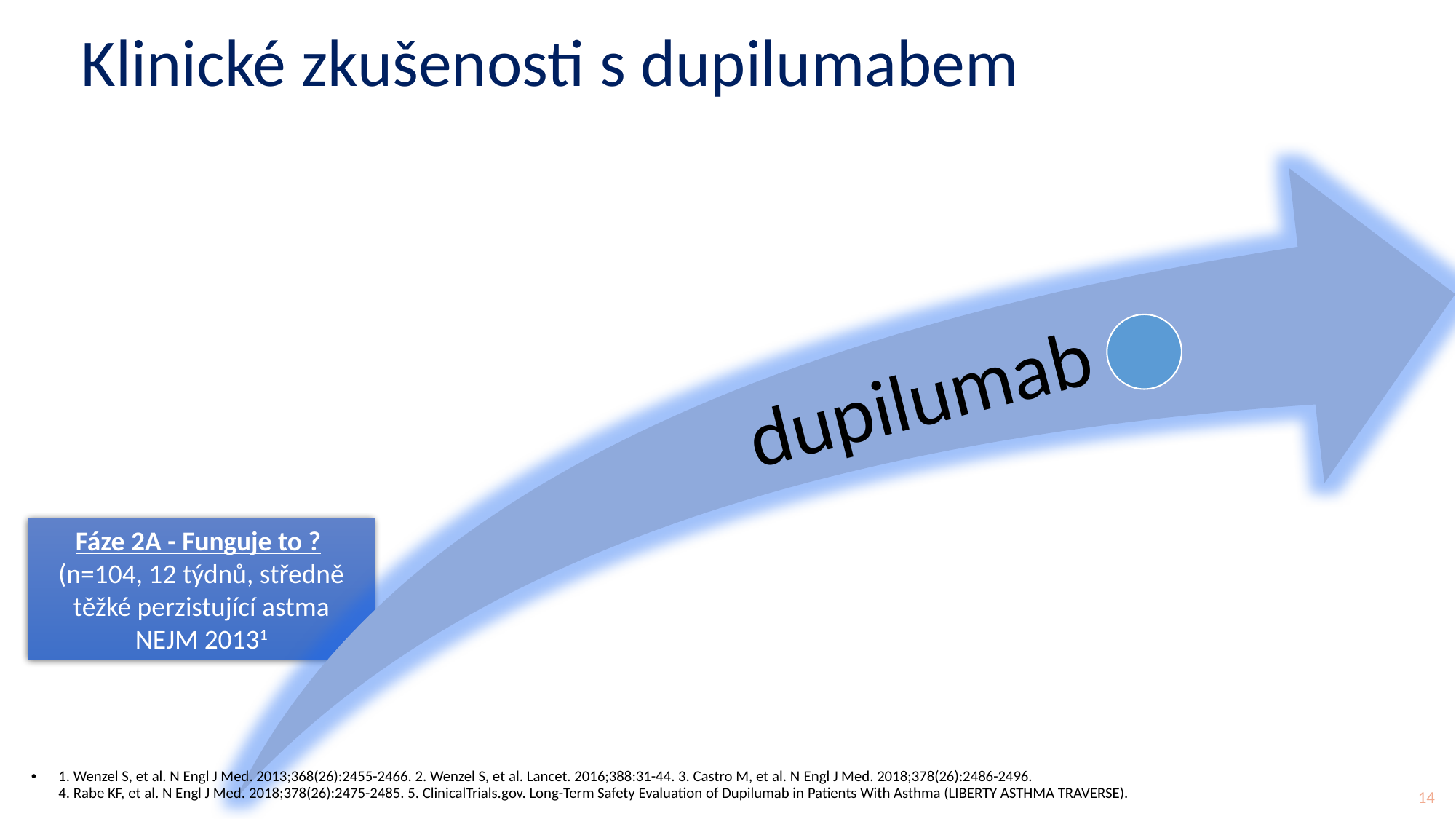

# Klinické zkušenosti s dupilumabem
dupilumab
Fáze 2A - Funguje to ?
(n=104, 12 týdnů, středně
těžké perzistující astma
NEJM 20131
1. Wenzel S, et al. N Engl J Med. 2013;368(26):2455-2466. 2. Wenzel S, et al. Lancet. 2016;388:31-44. 3. Castro M, et al. N Engl J Med. 2018;378(26):2486-2496.
4. Rabe KF, et al. N Engl J Med. 2018;378(26):2475-2485. 5. ClinicalTrials.gov. Long-Term Safety Evaluation of Dupilumab in Patients With Asthma (LIBERTY ASTHMA TRAVERSE).
14